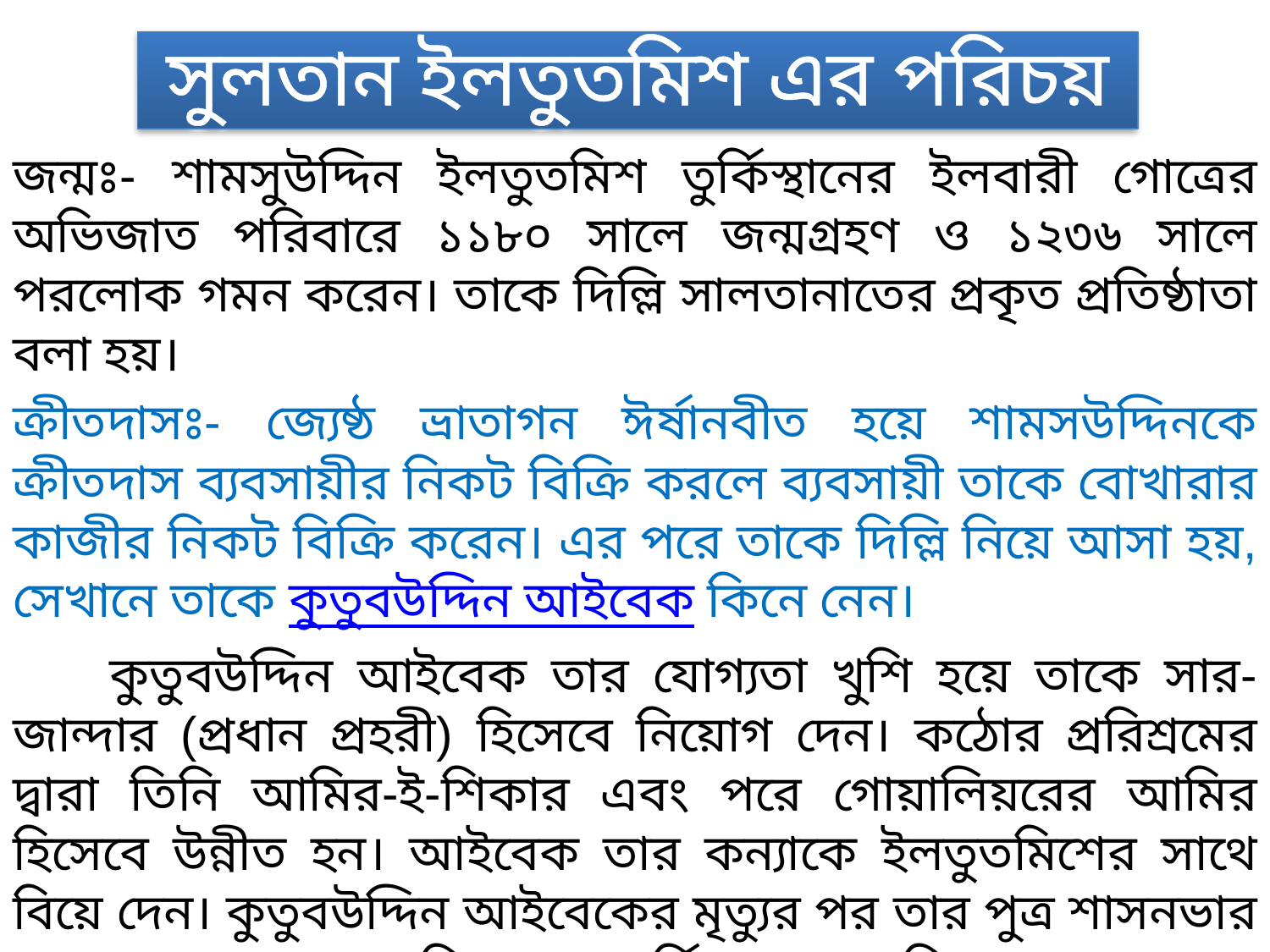

সুলতান ইলতুতমিশ এর পরিচয়
জন্মঃ- শামসুউদ্দিন ইলতুতমিশ তুর্কিস্থানের ইলবারী গোত্রের অভিজাত পরিবারে ১১৮০ সালে জন্মগ্রহণ ও ১২৩৬ সালে পরলোক গমন করেন। তাকে দিল্লি সালতানাতের প্রকৃত প্রতিষ্ঠাতা বলা হয়।
ক্রীতদাসঃ- জ্যেষ্ঠ ভ্রাতাগন ঈর্ষানবীত হয়ে শামসউদ্দিনকে ক্রীতদাস ব্যবসায়ীর নিকট বিক্রি করলে ব্যবসায়ী তাকে বোখারার কাজীর নিকট বিক্রি করেন। এর পরে তাকে দিল্লি নিয়ে আসা হয়, সেখানে তাকে কুতুবউদ্দিন আইবেক কিনে নেন।
    কুতুবউদ্দিন আইবেক তার যোগ্যতা খুশি হয়ে তাকে সার-জান্দার (প্রধান প্রহরী) হিসেবে নিয়োগ দেন। কঠোর প্ররিশ্রমের দ্বারা তিনি আমির-ই-শিকার এবং পরে গোয়ালিয়রের আমির হিসেবে উন্নীত হন। আইবেক তার কন্যাকে ইলতুতমিশের সাথে বিয়ে দেন। কুতুবউদ্দিন আইবেকের মৃত্যুর পর তার পুত্র শাসনভার গ্রহণের অযোগ্য প্রমাণিত হলে তুর্কিরা ১২১১ খ্রি. তাকে সুলতান হিসেবে মনোনিত করে। 1229খ্রি. আব্বাসীয় খলিফা মুনতাসির বিল্লাহ  ইলতুতমিশকে ‘সুলতান-ই-আজম’ উপাধি দেন।